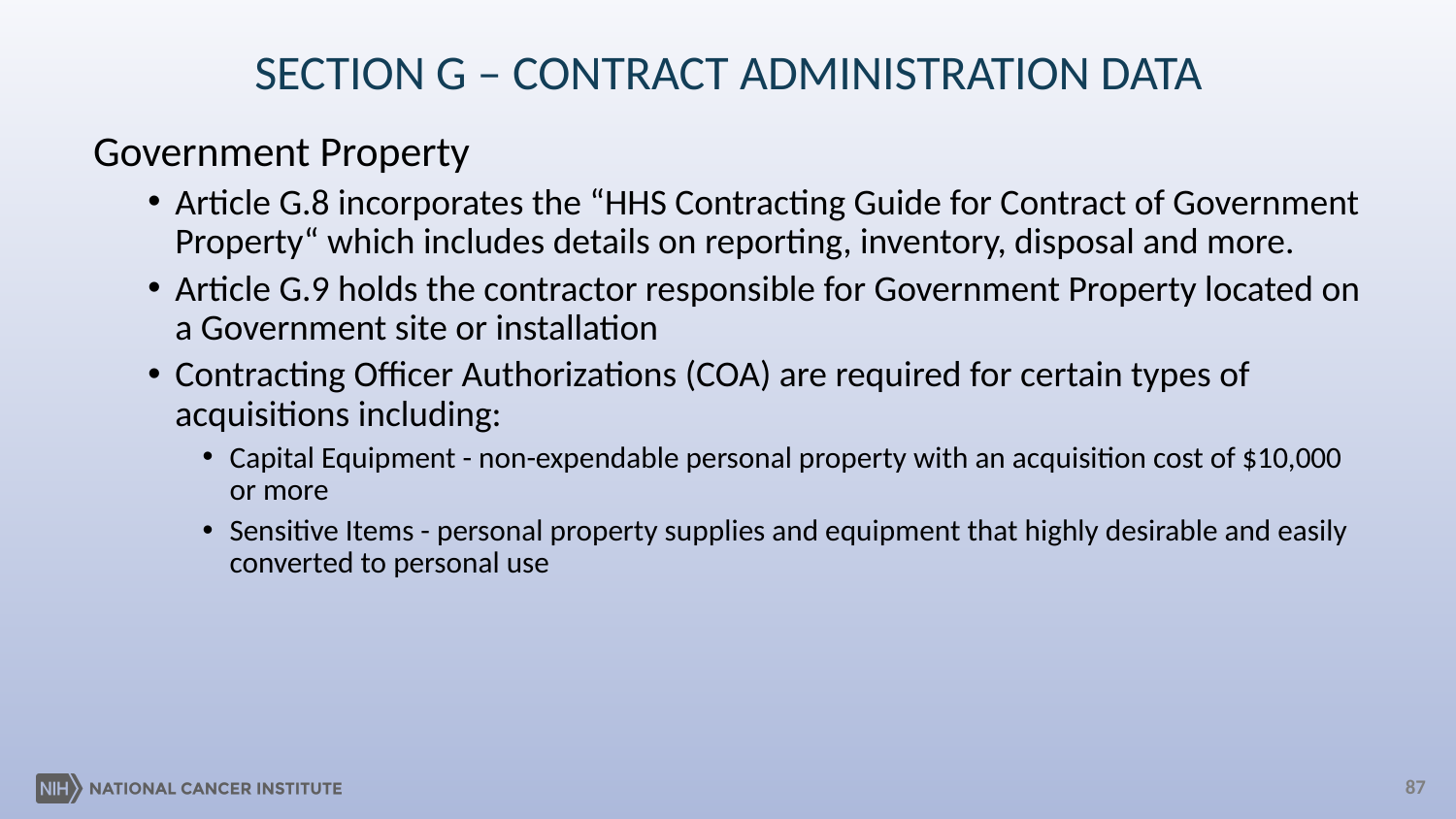

# SECTION G – CONTRACT ADMINISTRATION DATA
Government Property
Article G.8 incorporates the “HHS Contracting Guide for Contract of Government Property“ which includes details on reporting, inventory, disposal and more.
Article G.9 holds the contractor responsible for Government Property located on a Government site or installation
Contracting Officer Authorizations (COA) are required for certain types of acquisitions including:
Capital Equipment - non-expendable personal property with an acquisition cost of $10,000 or more
Sensitive Items - personal property supplies and equipment that highly desirable and easily converted to personal use